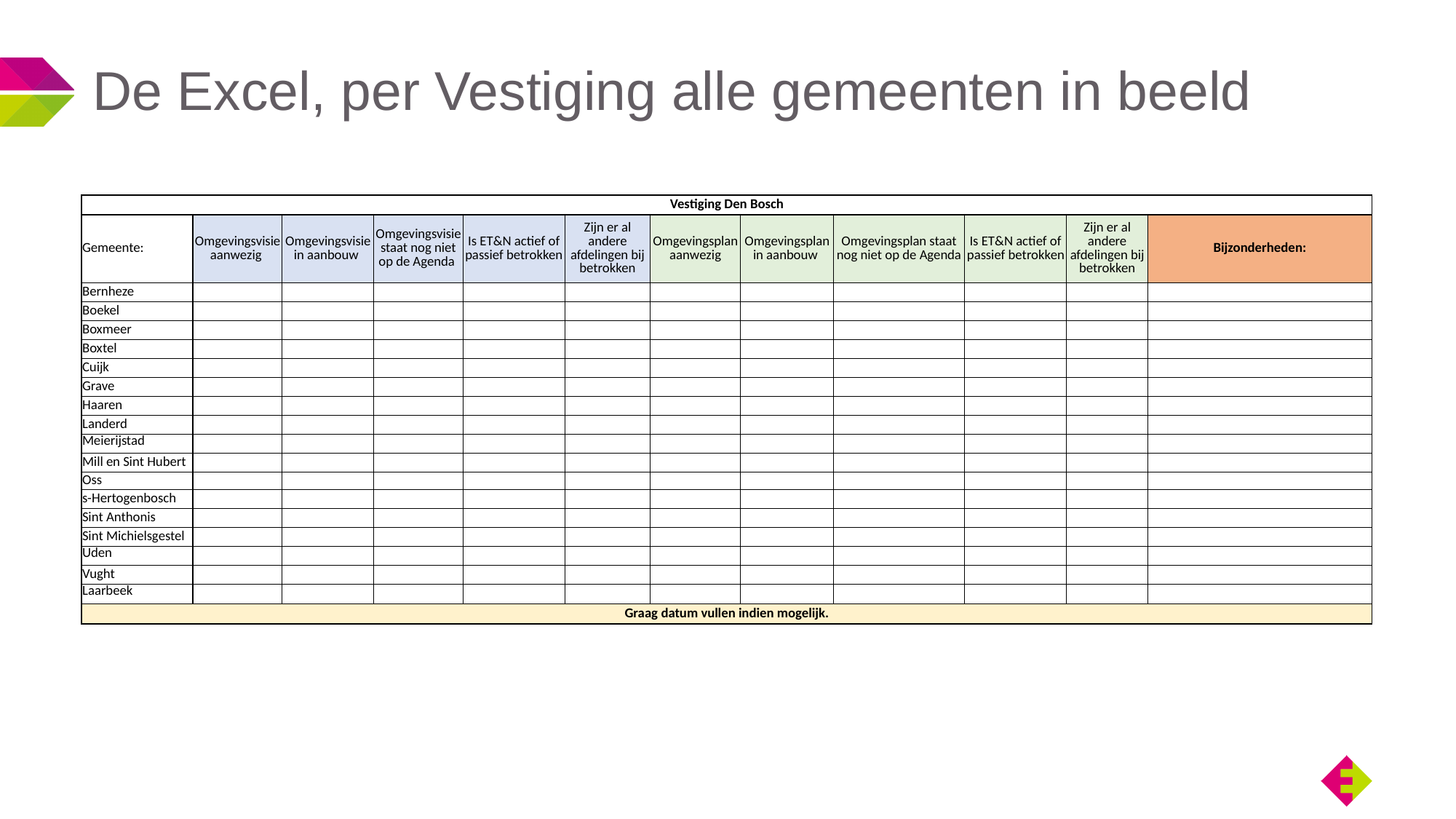

# De Excel, per Vestiging alle gemeenten in beeld
| Vestiging Den Bosch |  |  |  |  |  |  |  |  |  |  |  |
| --- | --- | --- | --- | --- | --- | --- | --- | --- | --- | --- | --- |
| Gemeente: | Omgevingsvisie aanwezig | Omgevingsvisie in aanbouw | Omgevingsvisie staat nog niet op de Agenda | Is ET&N actief of passief betrokken | Zijn er al andere afdelingen bij betrokken | Omgevingsplan aanwezig | Omgevingsplan in aanbouw | Omgevingsplan staat nog niet op de Agenda | Is ET&N actief of passief betrokken | Zijn er al andere afdelingen bij betrokken | Bijzonderheden: |
| Bernheze |  |  |  |  |  |  |  |  |  |  |  |
| Boekel |  |  |  |  |  |  |  |  |  |  |  |
| Boxmeer |  |  |  |  |  |  |  |  |  |  |  |
| Boxtel |  |  |  |  |  |  |  |  |  |  |  |
| Cuijk |  |  |  |  |  |  |  |  |  |  |  |
| Grave |  |  |  |  |  |  |  |  |  |  |  |
| Haaren |  |  |  |  |  |  |  |  |  |  |  |
| Landerd |  |  |  |  |  |  |  |  |  |  |  |
| Meierijstad |  |  |  |  |  |  |  |  |  |  |  |
| Mill en Sint Hubert |  |  |  |  |  |  |  |  |  |  |  |
| Oss |  |  |  |  |  |  |  |  |  |  |  |
| s-Hertogenbosch |  |  |  |  |  |  |  |  |  |  |  |
| Sint Anthonis |  |  |  |  |  |  |  |  |  |  |  |
| Sint Michielsgestel |  |  |  |  |  |  |  |  |  |  |  |
| Uden |  |  |  |  |  |  |  |  |  |  |  |
| Vught |  |  |  |  |  |  |  |  |  |  |  |
| Laarbeek |  |  |  |  |  |  |  |  |  |  |  |
| Graag datum vullen indien mogelijk. |  |  |  |  |  |  |  |  |  |  |  |